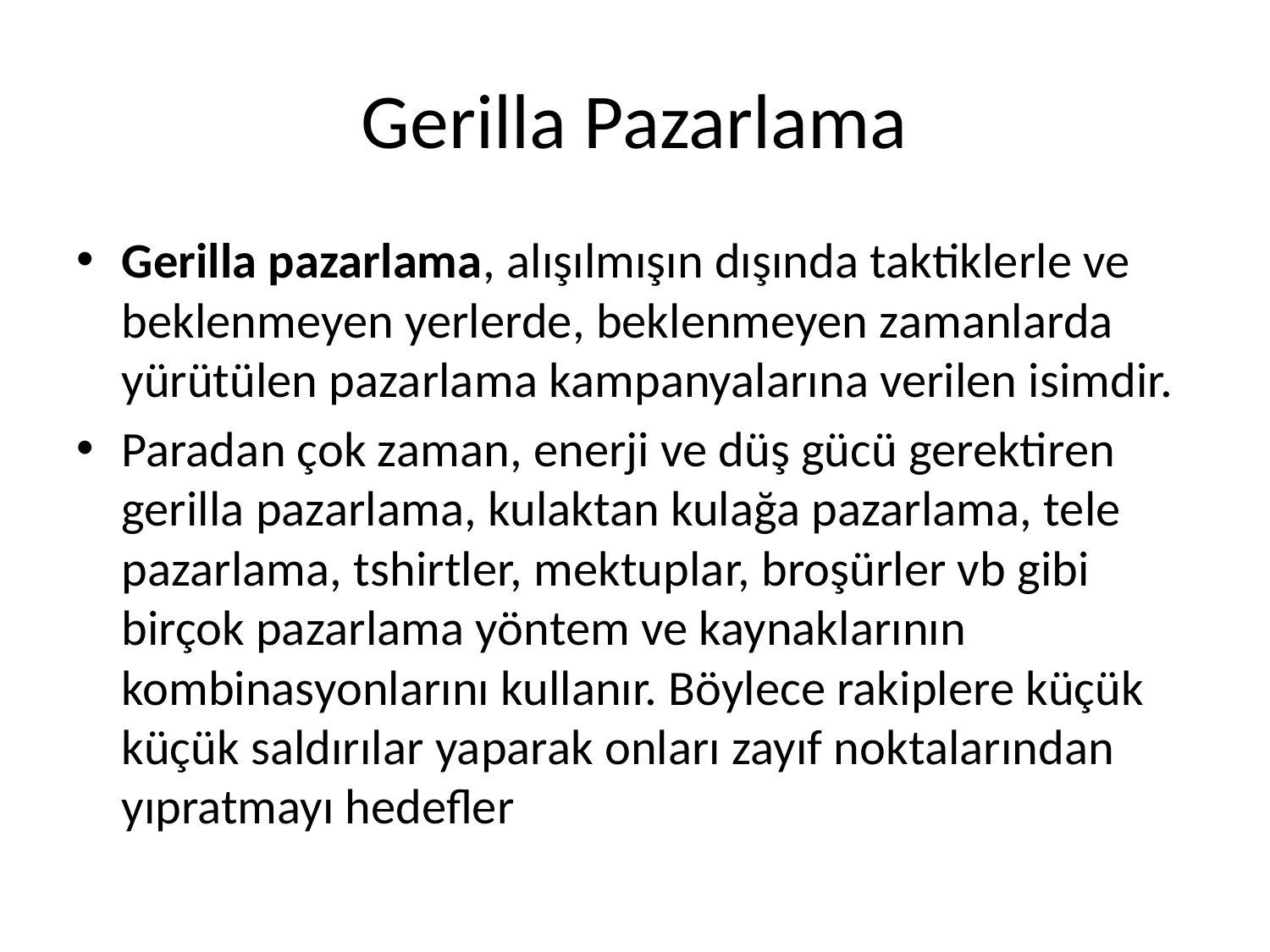

# Gerilla Pazarlama
Gerilla pazarlama, alışılmışın dışında taktiklerle ve beklenmeyen yerlerde, beklenmeyen zamanlarda yürütülen pazarlama kampanyalarına verilen isimdir.
Paradan çok zaman, enerji ve düş gücü gerektiren gerilla pazarlama, kulaktan kulağa pazarlama, tele pazarlama, tshirtler, mektuplar, broşürler vb gibi birçok pazarlama yöntem ve kaynaklarının kombinasyonlarını kullanır. Böylece rakiplere küçük küçük saldırılar yaparak onları zayıf noktalarından yıpratmayı hedefler